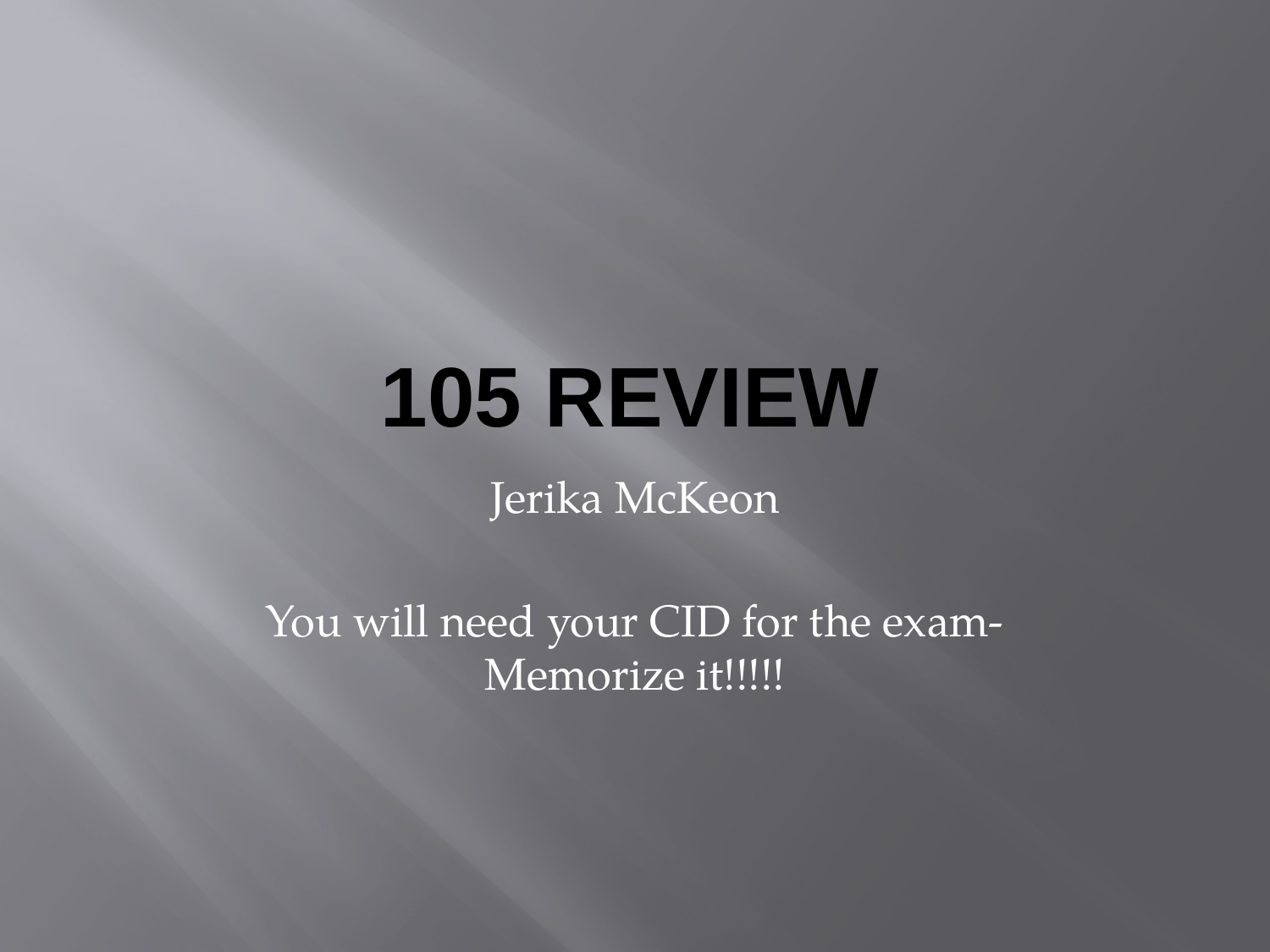

# 105 Review
Jerika McKeon

You will need your CID for the exam- Memorize it!!!!!